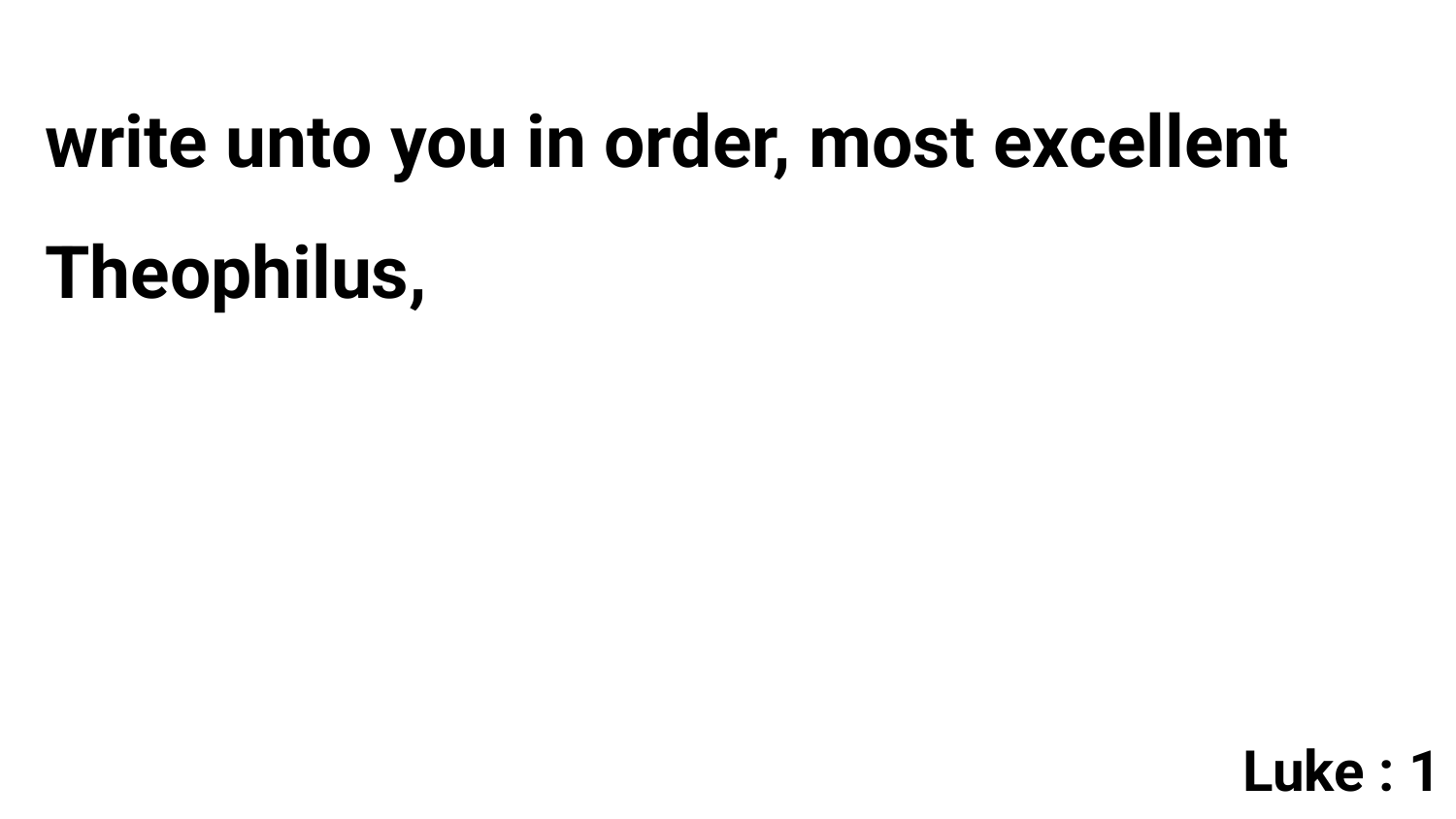

write unto you in order, most excellent Theophilus,
Luke : 1